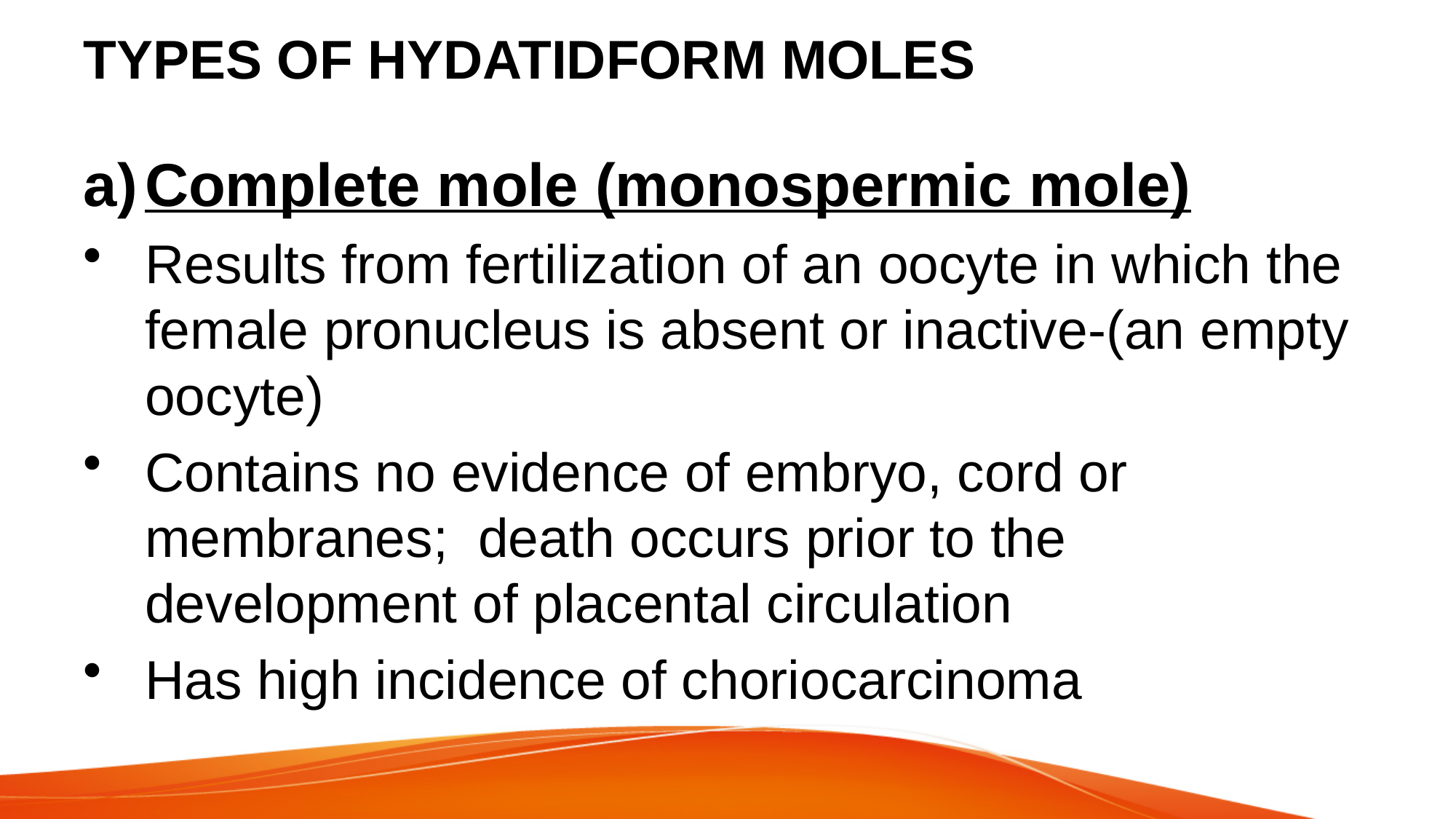

# TYPES OF HYDATIDFORM MOLES
Complete mole (monospermic mole)
Results from fertilization of an oocyte in which the female pronucleus is absent or inactive-(an empty oocyte)
Contains no evidence of embryo, cord or membranes;  death occurs prior to the development of placental circulation
Has high incidence of choriocarcinoma